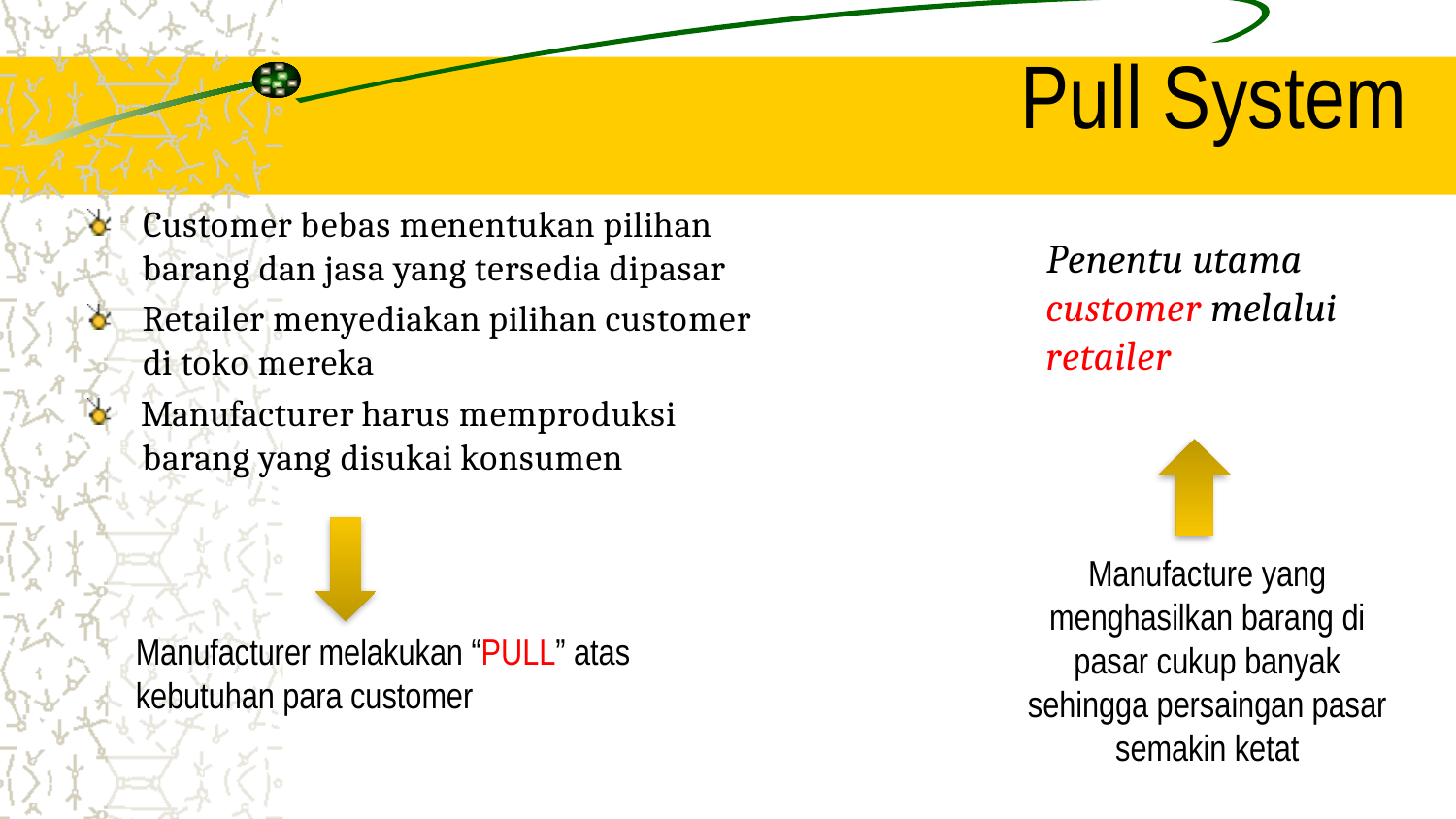

# Pull System
Customer bebas menentukan pilihan barang dan jasa yang tersedia dipasar
Retailer menyediakan pilihan customer di toko mereka
Manufacturer harus memproduksi barang yang disukai konsumen

Penentu utama customer melalui retailer

Manufacture yang menghasilkan barang di pasar cukup banyak sehingga persaingan pasar semakin ketat
Manufacturer melakukan “PULL” atas kebutuhan para customer